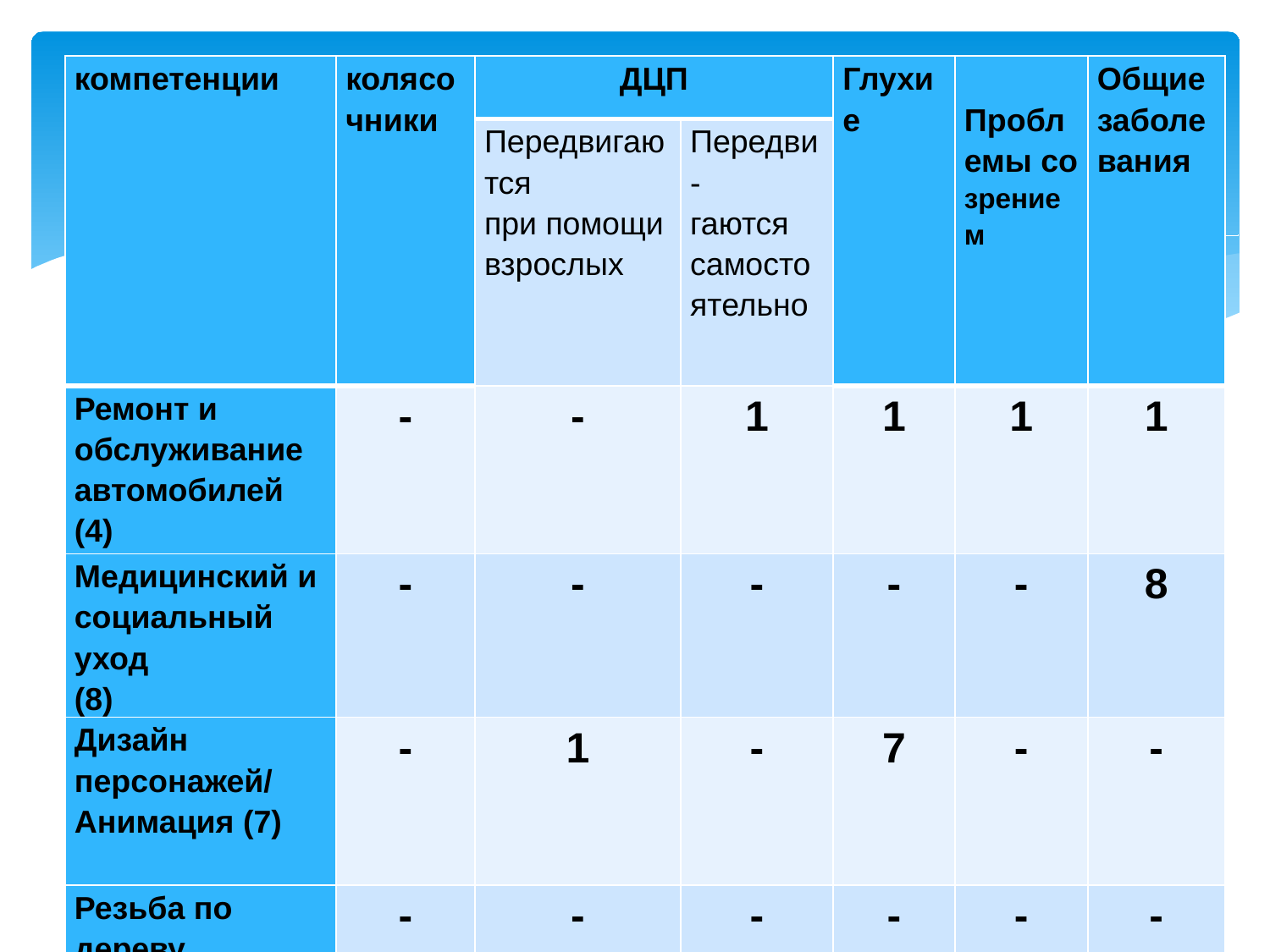

#
| компетенции | колясочники | ДЦП |  | Глухие | Проблемы со зрением | Общие заболевания |
| --- | --- | --- | --- | --- | --- | --- |
|  |  | Передвигаются при помощи взрослых | Передви- гаются самостоятельно |  |  |  |
| Ремонт и обслуживание автомобилей (4) | - | - | 1 | 1 | 1 | 1 |
| Медицинский и социальный уход (8) | - | - | - | - | - | 8 |
| Дизайн персонажей/ Анимация (7) | - | 1 | - | 7 | - | - |
| Резьба по дереву | - | - | - | - | - | - |